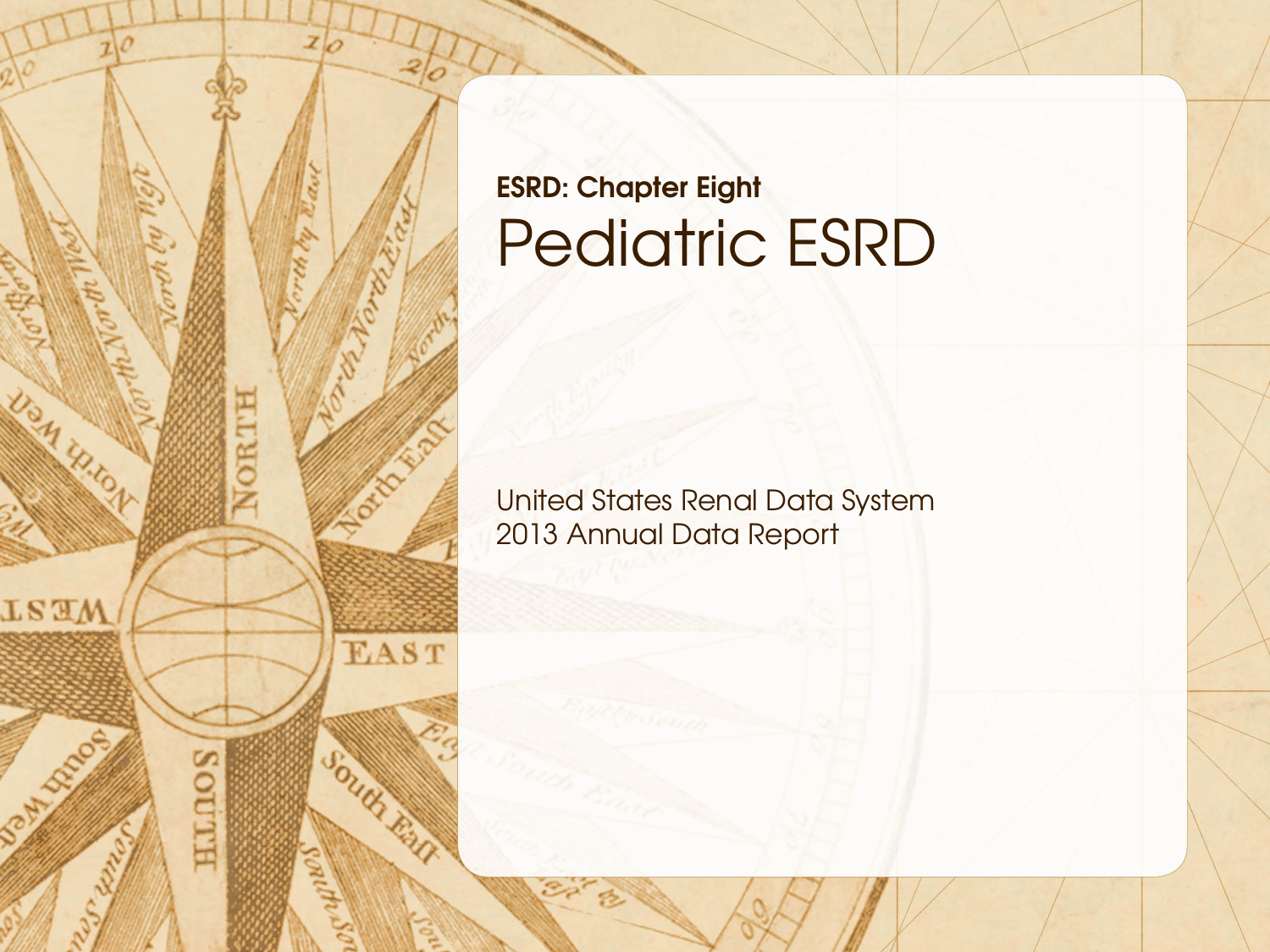

ESRD: Chapter Eight
Pediatric ESRD
United States Renal Data System
2013 Annual Data Report